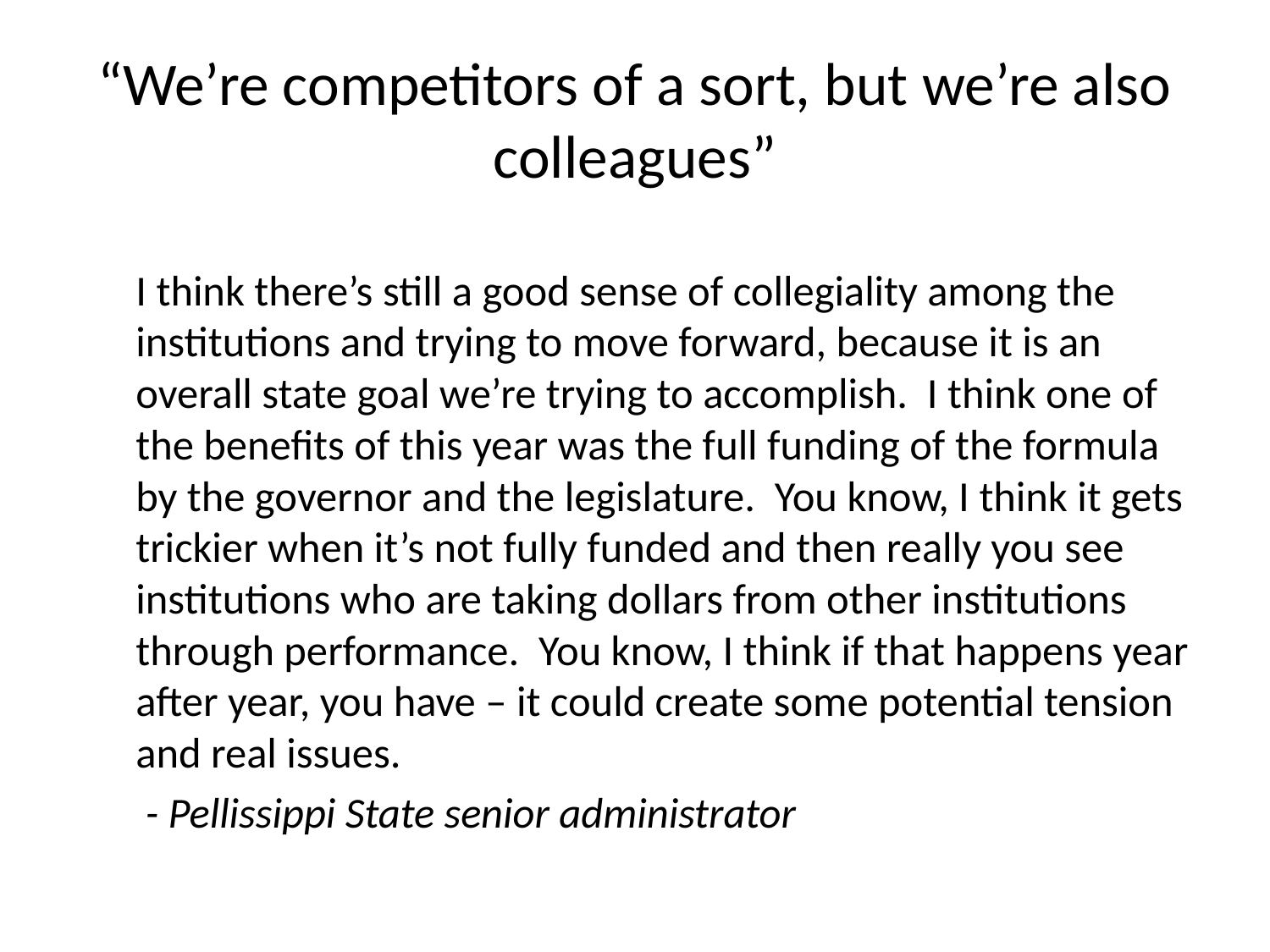

# “We’re competitors of a sort, but we’re also colleagues”

I think there’s still a good sense of collegiality among the institutions and trying to move forward, because it is an overall state goal we’re trying to accomplish.  I think one of the benefits of this year was the full funding of the formula by the governor and the legislature.  You know, I think it gets trickier when it’s not fully funded and then really you see institutions who are taking dollars from other institutions through performance.  You know, I think if that happens year after year, you have – it could create some potential tension and real issues.
			 - Pellissippi State senior administrator